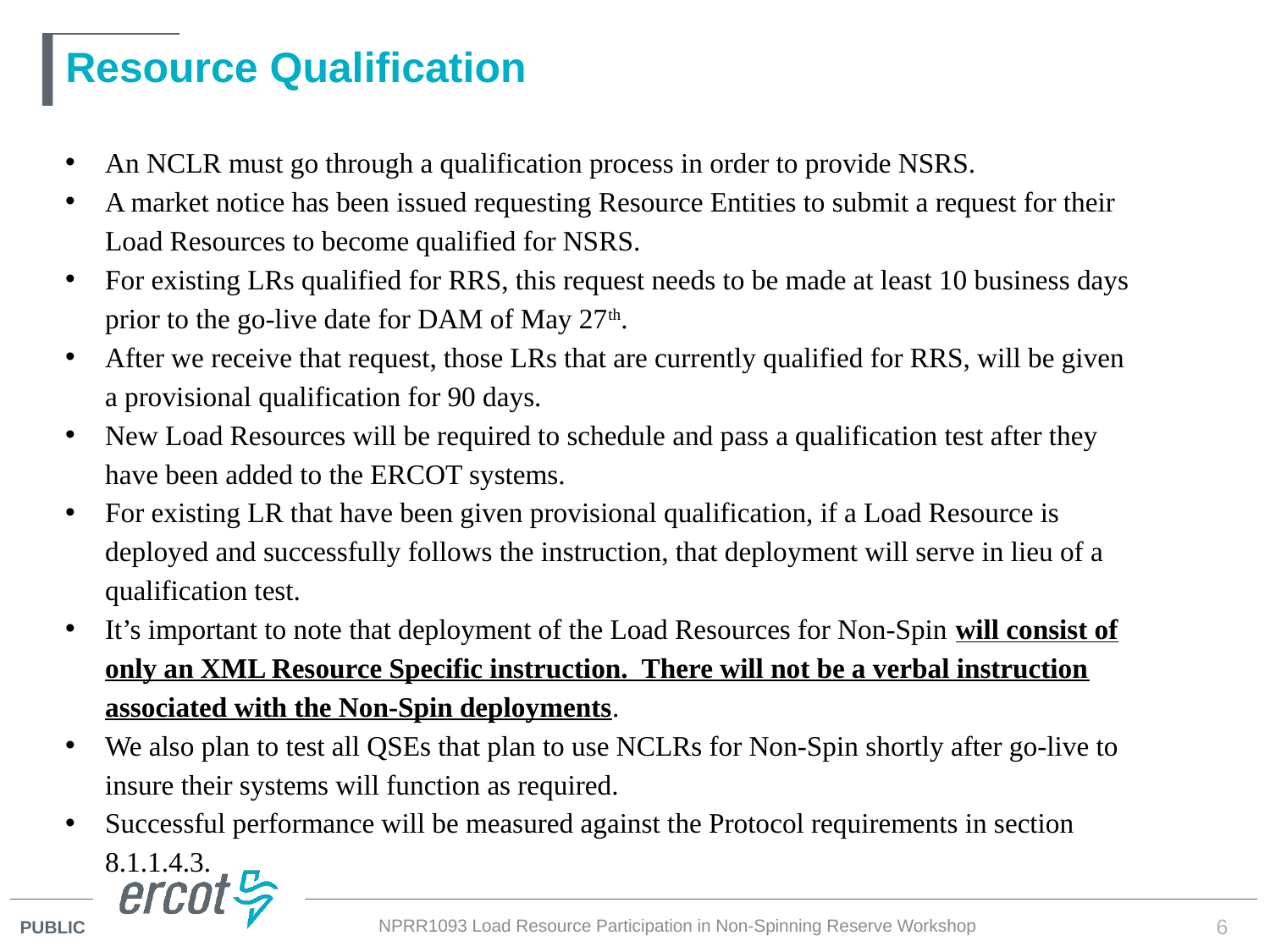

# Resource Qualification
An NCLR must go through a qualification process in order to provide NSRS.
A market notice has been issued requesting Resource Entities to submit a request for their Load Resources to become qualified for NSRS.
For existing LRs qualified for RRS, this request needs to be made at least 10 business days prior to the go-live date for DAM of May 27th.
After we receive that request, those LRs that are currently qualified for RRS, will be given a provisional qualification for 90 days.
New Load Resources will be required to schedule and pass a qualification test after they have been added to the ERCOT systems.
For existing LR that have been given provisional qualification, if a Load Resource is deployed and successfully follows the instruction, that deployment will serve in lieu of a qualification test.
It’s important to note that deployment of the Load Resources for Non-Spin will consist of only an XML Resource Specific instruction.  There will not be a verbal instruction associated with the Non-Spin deployments.
We also plan to test all QSEs that plan to use NCLRs for Non-Spin shortly after go-live to insure their systems will function as required.
Successful performance will be measured against the Protocol requirements in section 8.1.1.4.3.
NPRR1093 Load Resource Participation in Non-Spinning Reserve Workshop
6